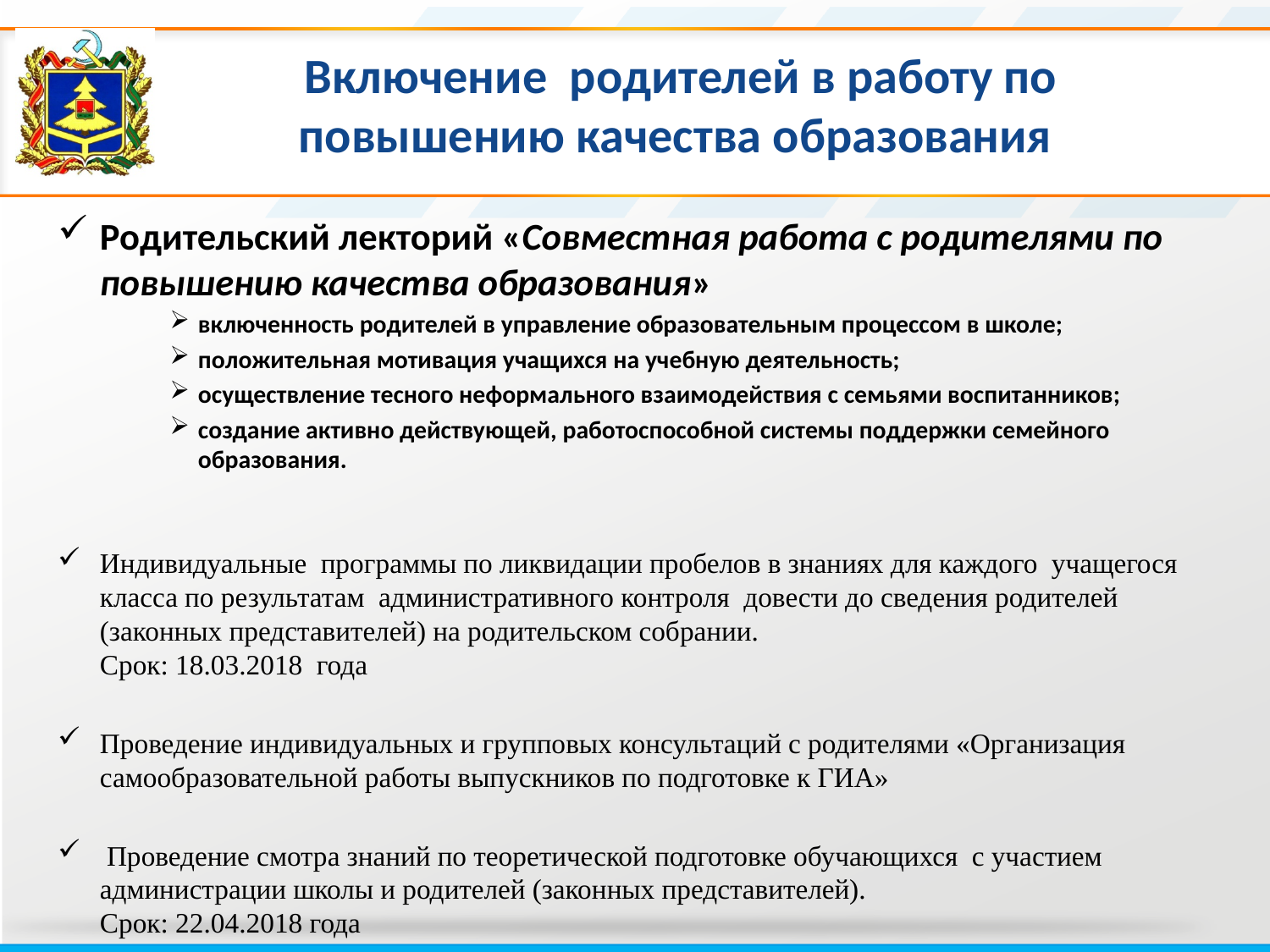

# Включение  родителей в работу по повышению качества образования
Родительский лекторий «Совместная работа с родителями по повышению качества образования»
включенность родителей в управление образовательным процессом в школе;
положительная мотивация учащихся на учебную деятельность;
осуществление тесного неформального взаимодействия с семьями воспитанников;
создание активно действующей, работоспособной системы поддержки семейного образования.

Индивидуальные  программы по ликвидации пробелов в знаниях для каждого  учащегося  класса по результатам  административного контроля  довести до сведения родителей (законных представителей) на родительском собрании.
Срок: 18.03.2018  года

Проведение индивидуальных и групповых консультаций с родителями «Организация самообразовательной работы выпускников по подготовке к ГИА»

 Проведение смотра знаний по теоретической подготовке обучающихся  с участием администрации школы и родителей (законных представителей).
Срок: 22.04.2018 года